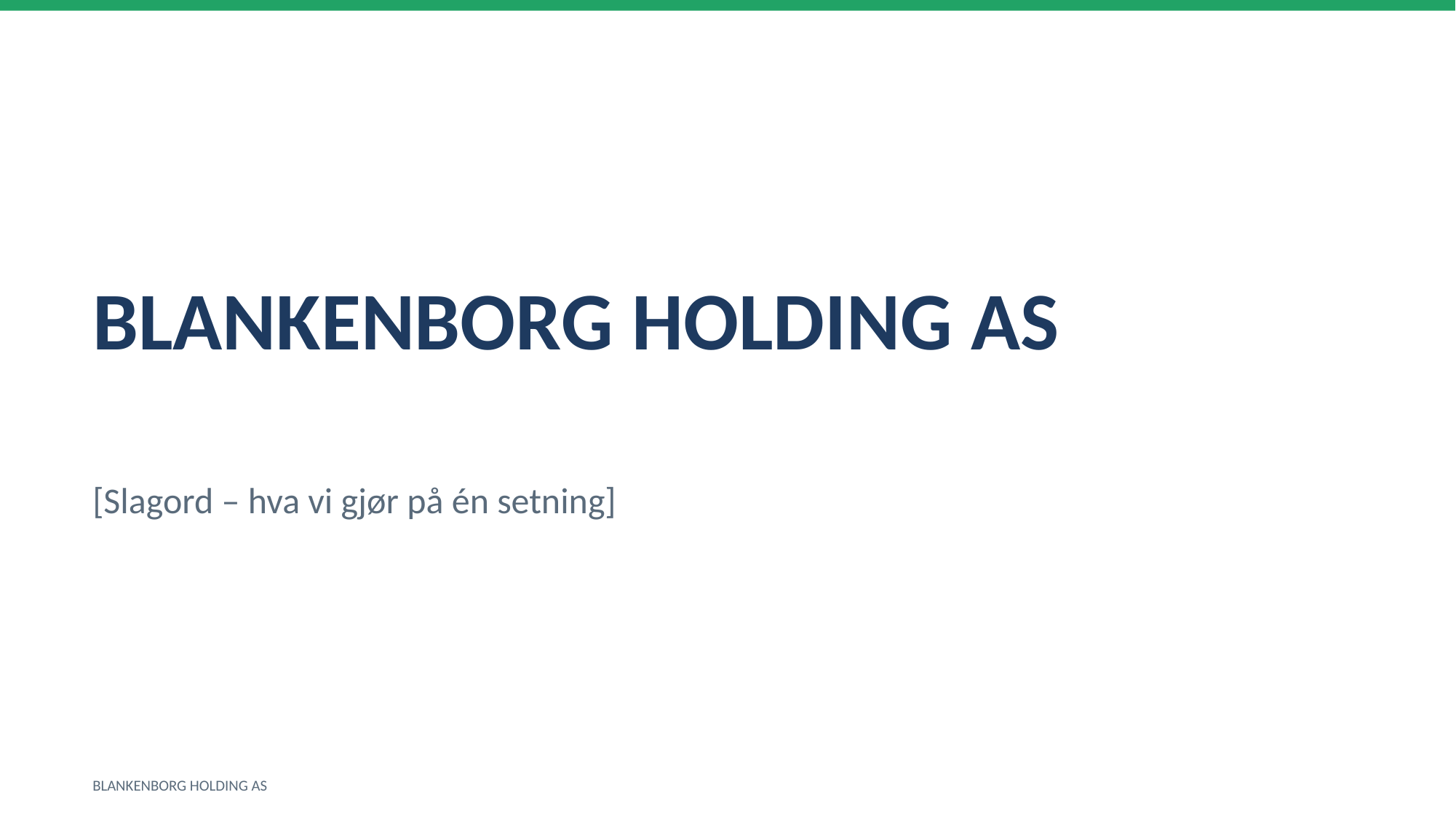

BLANKENBORG HOLDING AS
[Slagord – hva vi gjør på én setning]
BLANKENBORG HOLDING AS